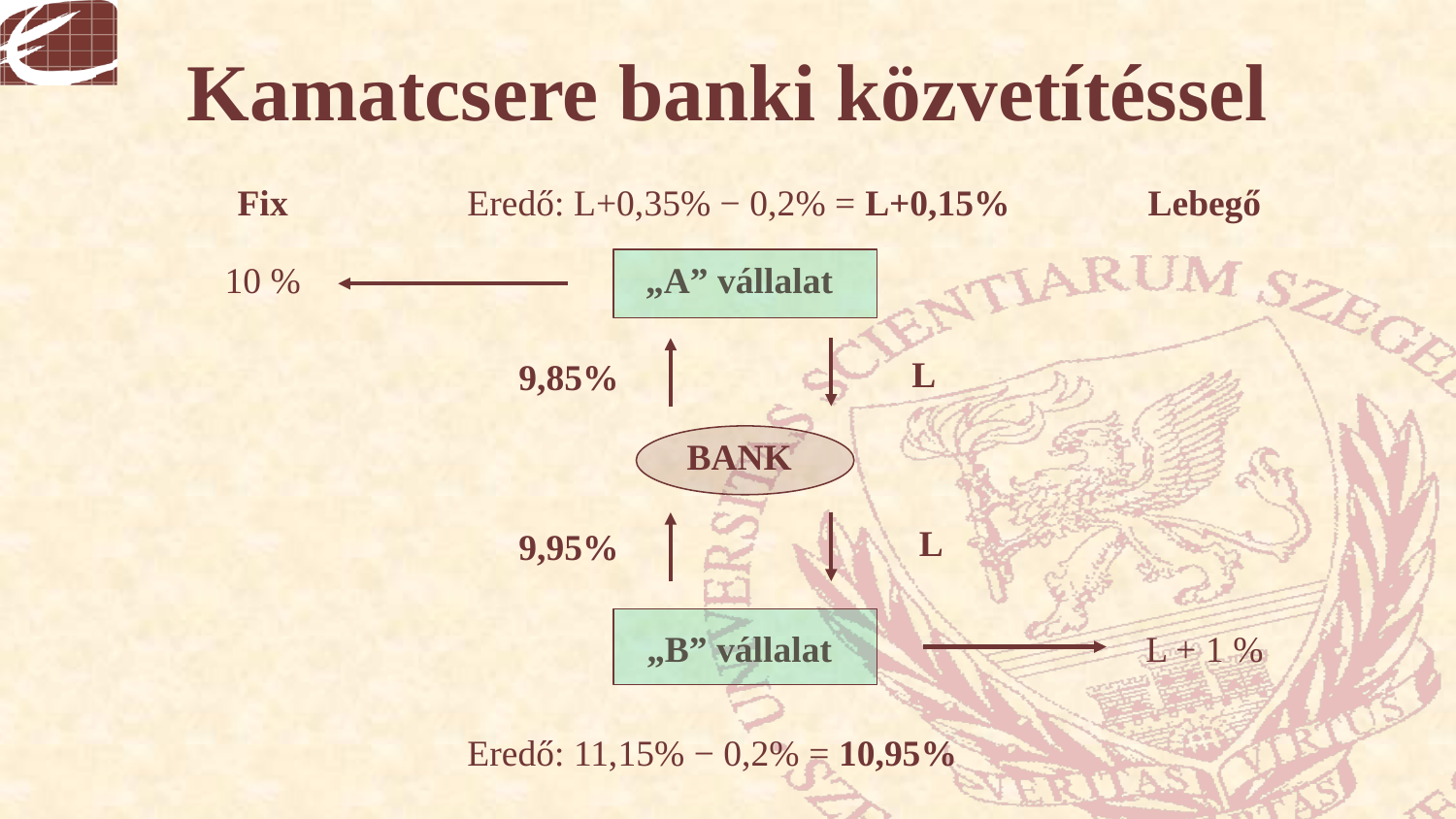

# Kamatcsere banki közvetítéssel
| Fix | Eredő: L+0,35% − 0,2% = L+0,15% | Lebegő |
| --- | --- | --- |
| 10 % | „A” vállalat |  |
|  |  |  |
|  | BANK |  |
|  |  |  |
|  | „B” vállalat | L + 1 % |
|  | Eredő: 11,15% − 0,2% = 10,95% |  |

   L
9,85%

   L
9,95%